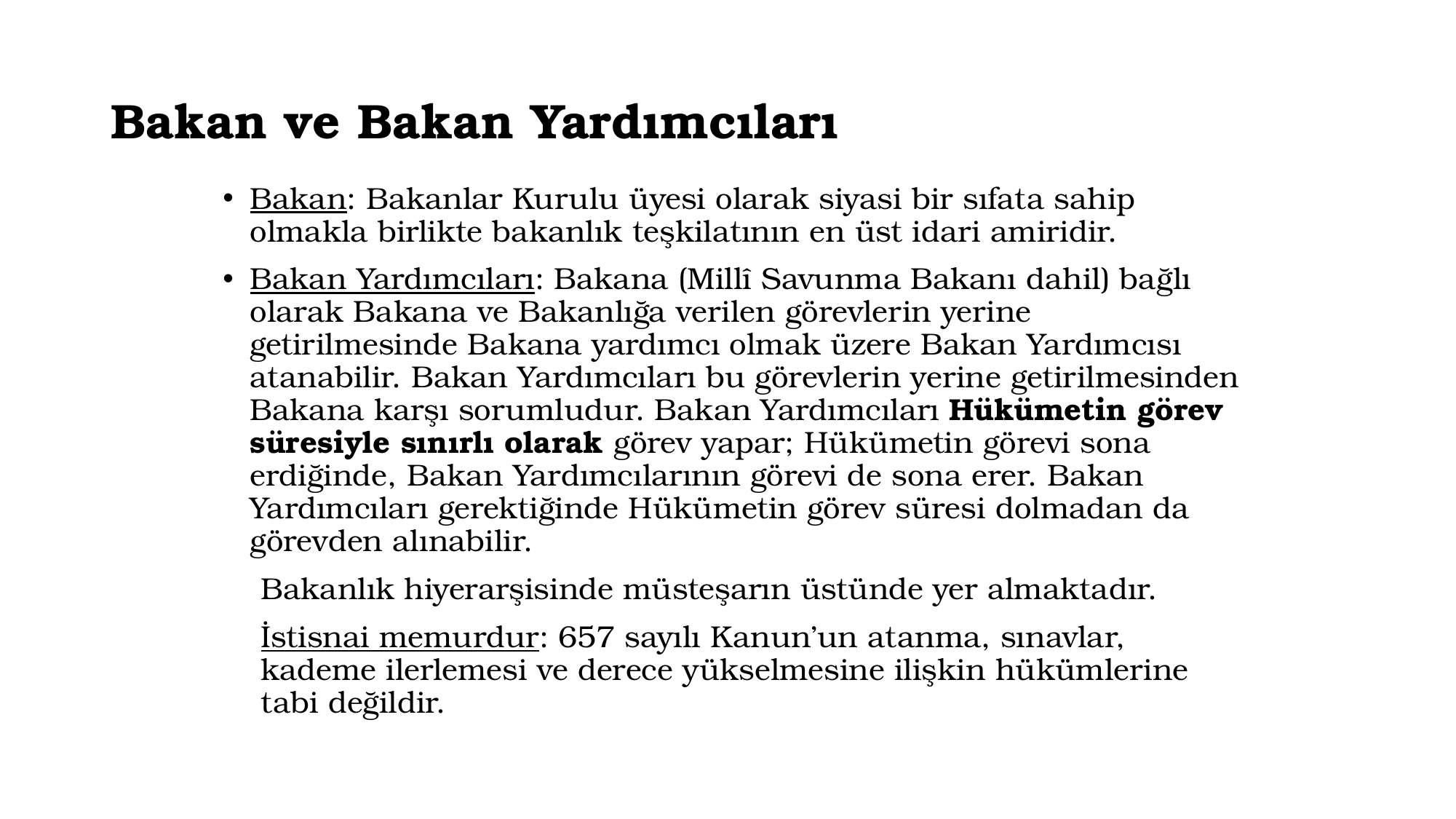

# Bakan ve Bakan Yardımcıları
Bakan: Bakanlar Kurulu üyesi olarak siyasi bir sıfata sahip olmakla birlikte bakanlık teşkilatının en üst idari amiridir.
Bakan Yardımcıları: Bakana (Millî Savunma Bakanı dahil) bağlı olarak Bakana ve Bakanlığa verilen görevlerin yerine getirilmesinde Bakana yardımcı olmak üzere Bakan Yardımcısı atanabilir. Bakan Yardımcıları bu görevlerin yerine getirilmesinden Bakana karşı sorumludur. Bakan Yardımcıları Hükümetin görev süresiyle sınırlı olarak görev yapar; Hükümetin görevi sona erdiğinde, Bakan Yardımcılarının görevi de sona erer. Bakan Yardımcıları gerektiğinde Hükümetin görev süresi dolmadan da görevden alınabilir.
	Bakanlık hiyerarşisinde müsteşarın üstünde yer almaktadır.
	İstisnai memurdur: 657 sayılı Kanun’un atanma, sınavlar, kademe ilerlemesi ve derece yükselmesine ilişkin hükümlerine tabi değildir.